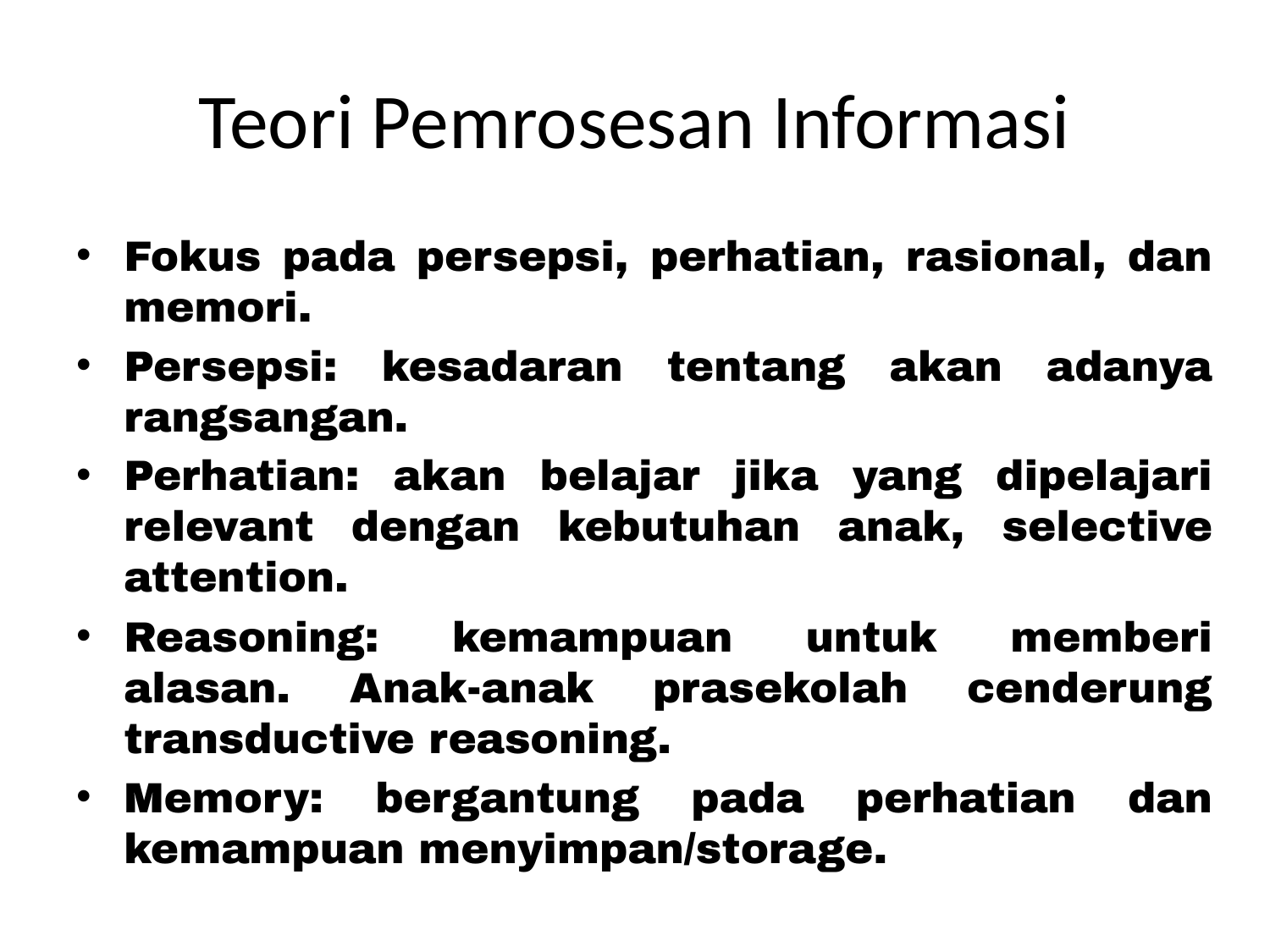

# Teori Pemrosesan Informasi
Fokus pada persepsi, perhatian, rasional, dan memori.
Persepsi: kesadaran tentang akan adanya rangsangan.
Perhatian: akan belajar jika yang dipelajari relevant dengan kebutuhan anak, selective attention.
Reasoning: kemampuan untuk memberi alasan. Anak-anak prasekolah cenderung transductive reasoning.
Memory: bergantung pada perhatian dan kemampuan menyimpan/storage.